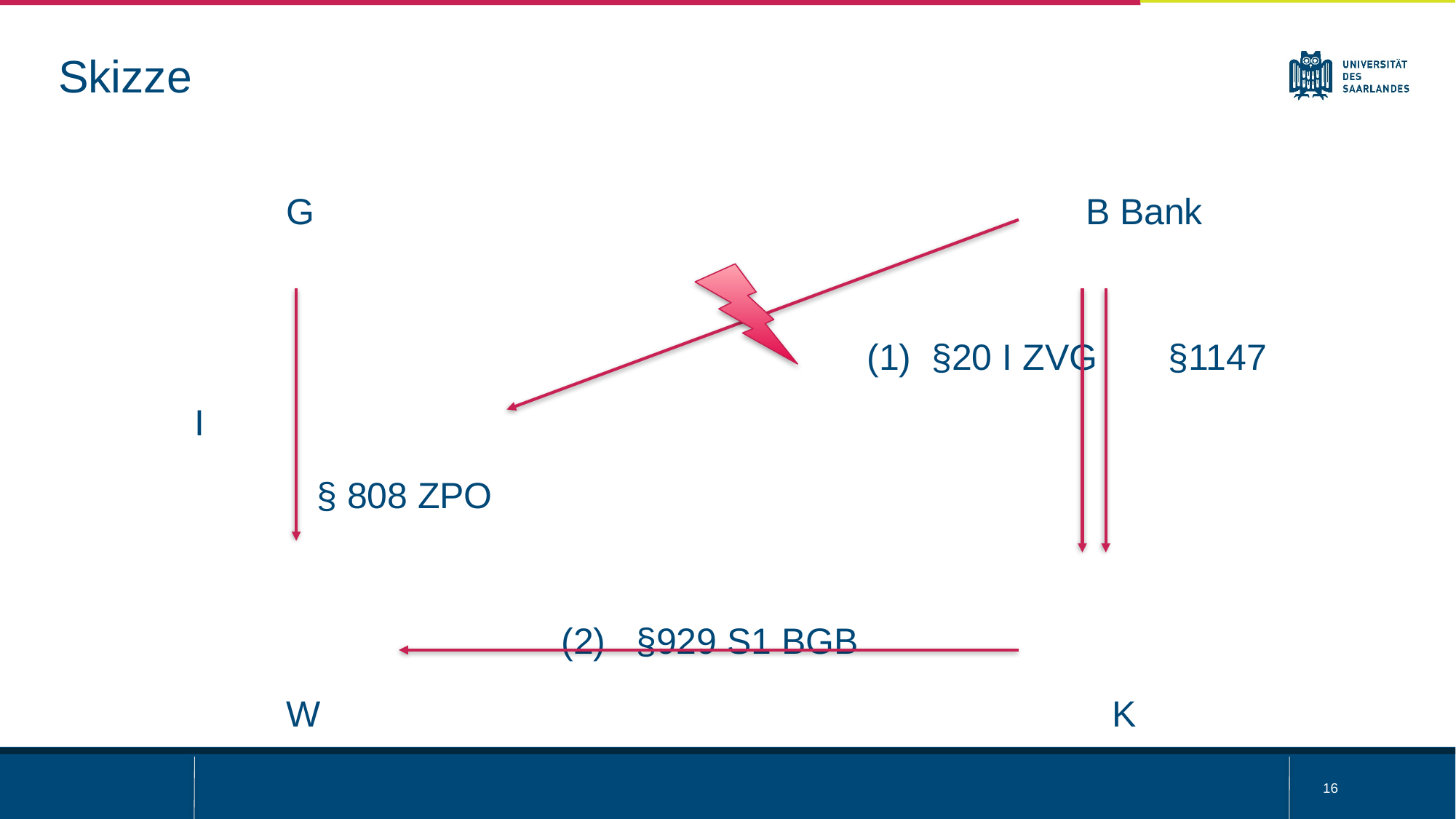

Skizze
         G                                                                            B Bank

                                                                  (1)  §20 I ZVG       §1147 I
            § 808 ZPO

                                    (2)   §929 S1 BGB
         W                                                                              K

16